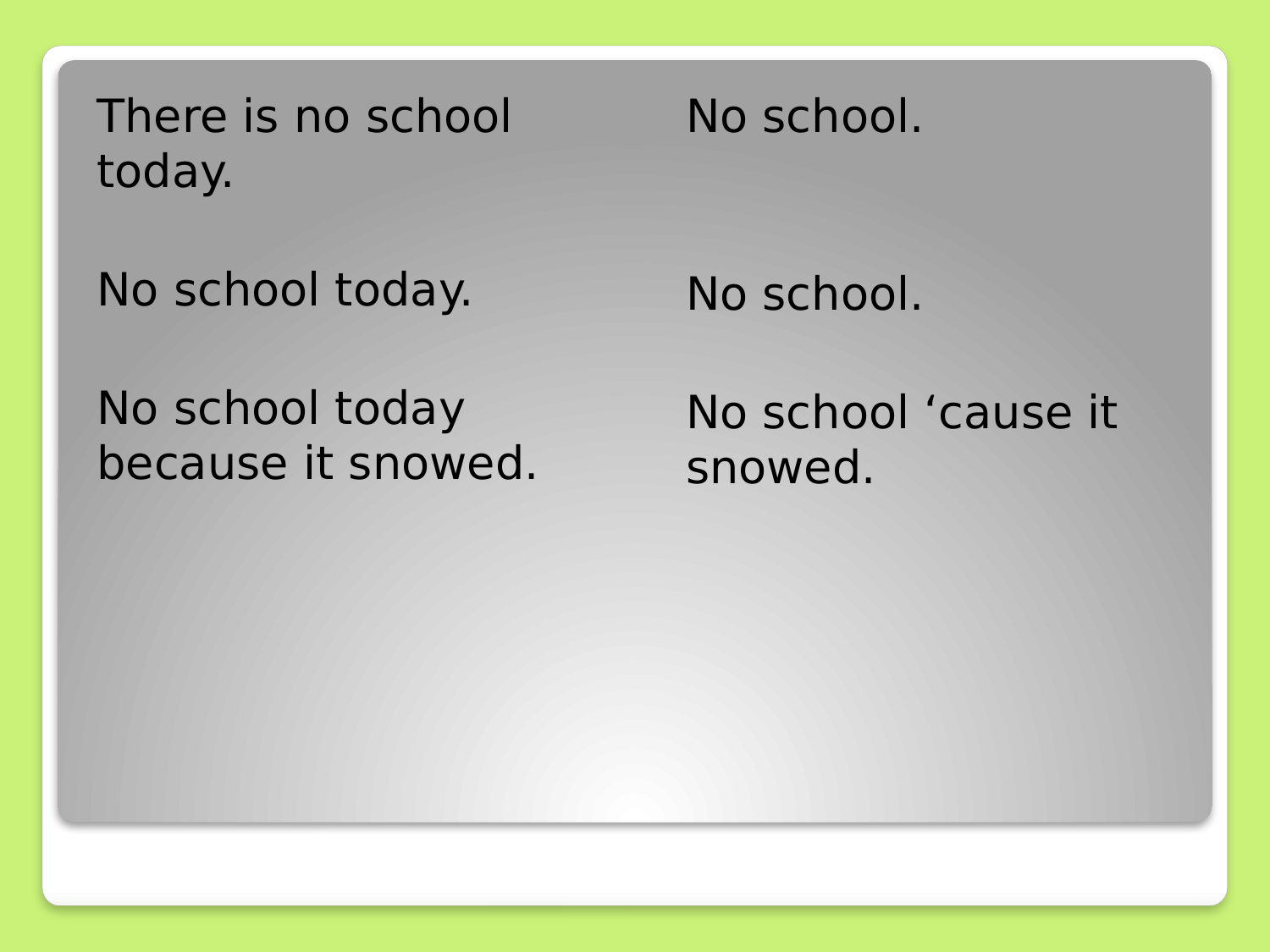

There is no school today.

No school today.

No school today because it snowed.
No school.

No school.

No school ‘cause it snowed.

#